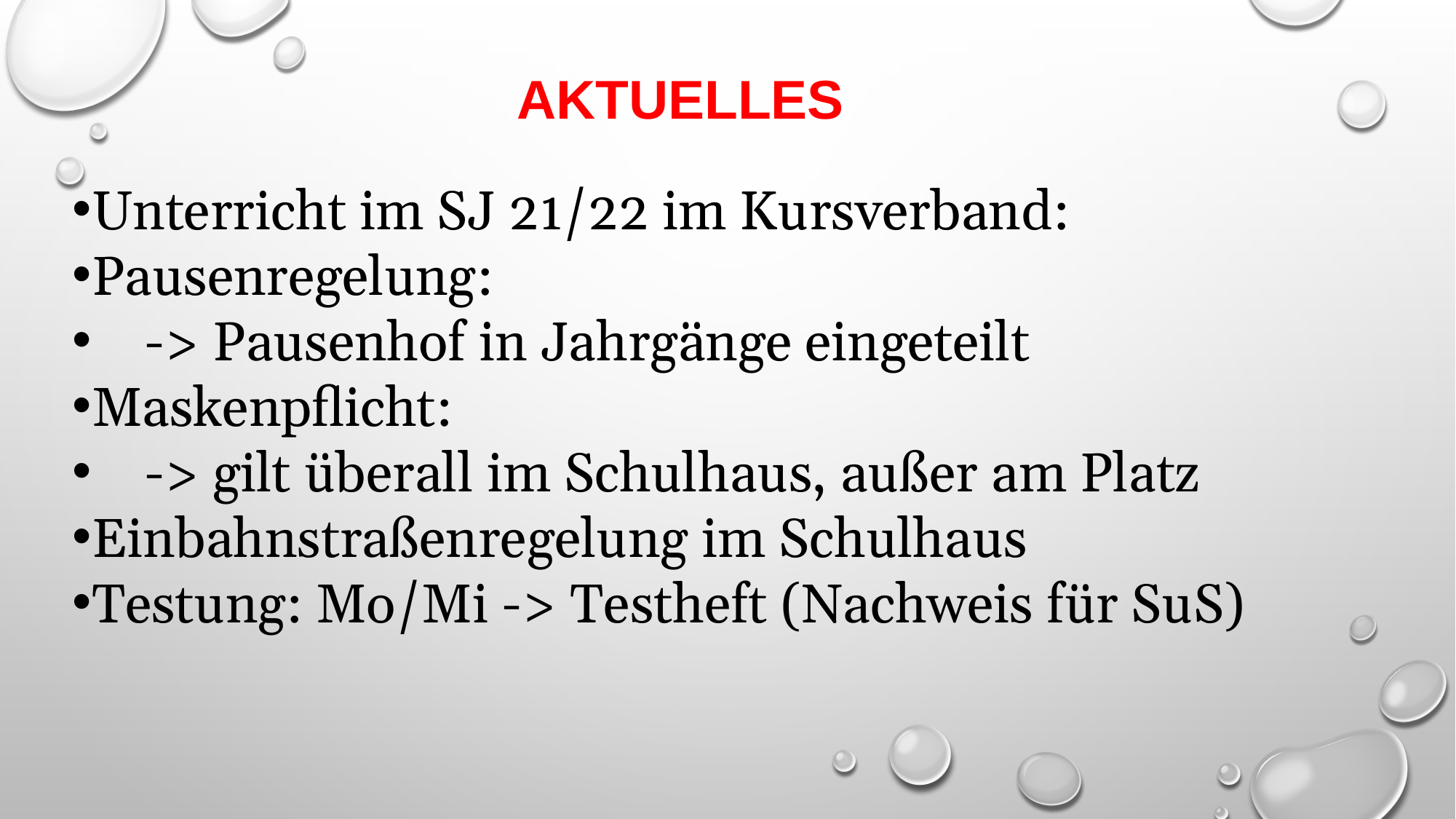

# AKTUELLES
​
Unterricht im SJ 21/22 im Kursverband:​​
Pausenregelung:  ​
    -> Pausenhof in Jahrgänge eingeteilt​
Maskenpflicht: ​
    -> gilt überall im Schulhaus, außer am Platz​
Einbahnstraßenregelung im Schulhaus ​
Testung: Mo/Mi -> Testheft (Nachweis für SuS)